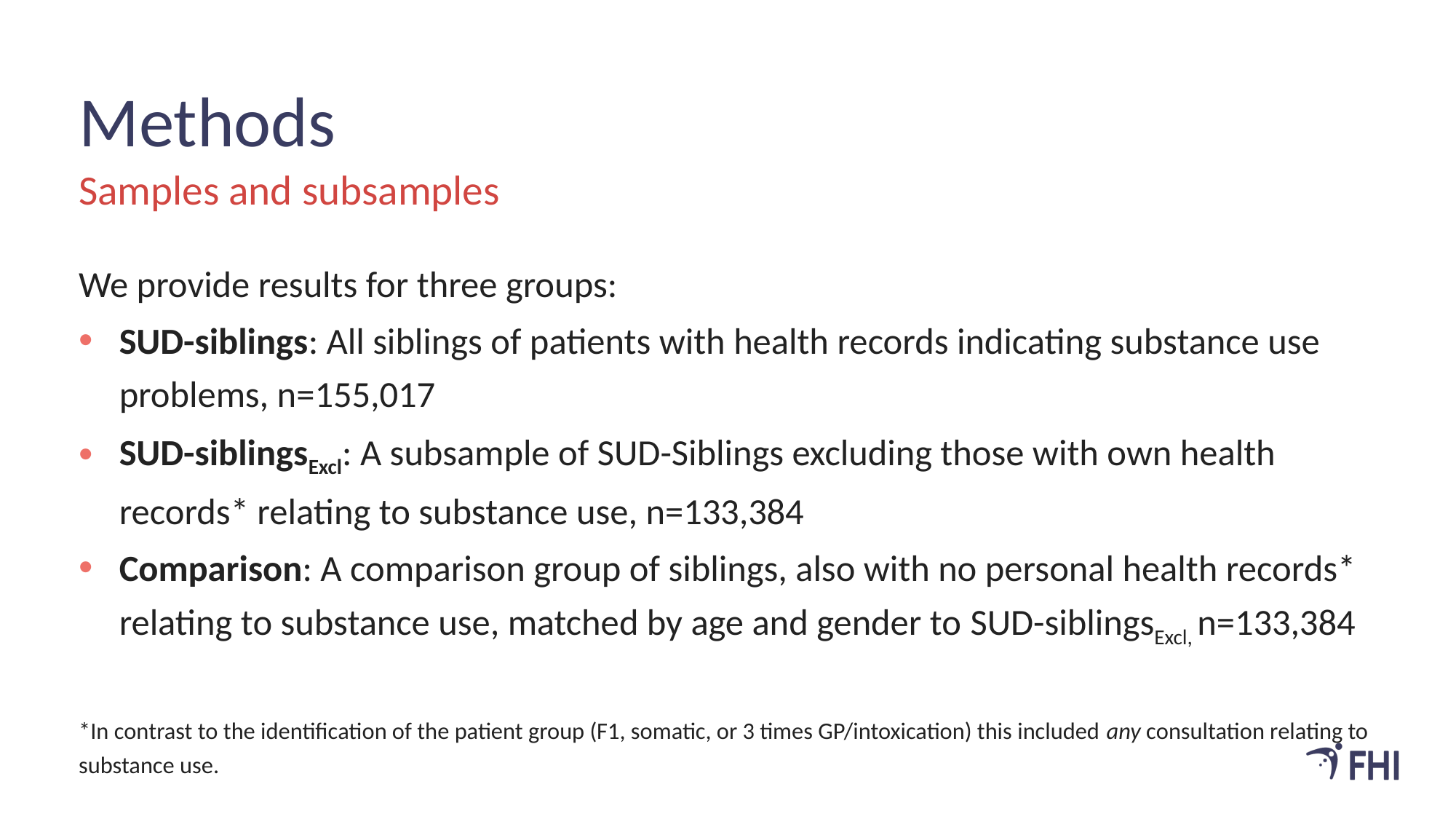

# Methods
Samples and subsamples
We provide results for three groups:
SUD-siblings: All siblings of patients with health records indicating substance use problems, n=155,017
SUD-siblingsExcl: A subsample of SUD-Siblings excluding those with own health records* relating to substance use, n=133,384
Comparison: A comparison group of siblings, also with no personal health records* relating to substance use, matched by age and gender to SUD-siblingsExcl, n=133,384

*In contrast to the identification of the patient group (F1, somatic, or 3 times GP/intoxication) this included any consultation relating to substance use.